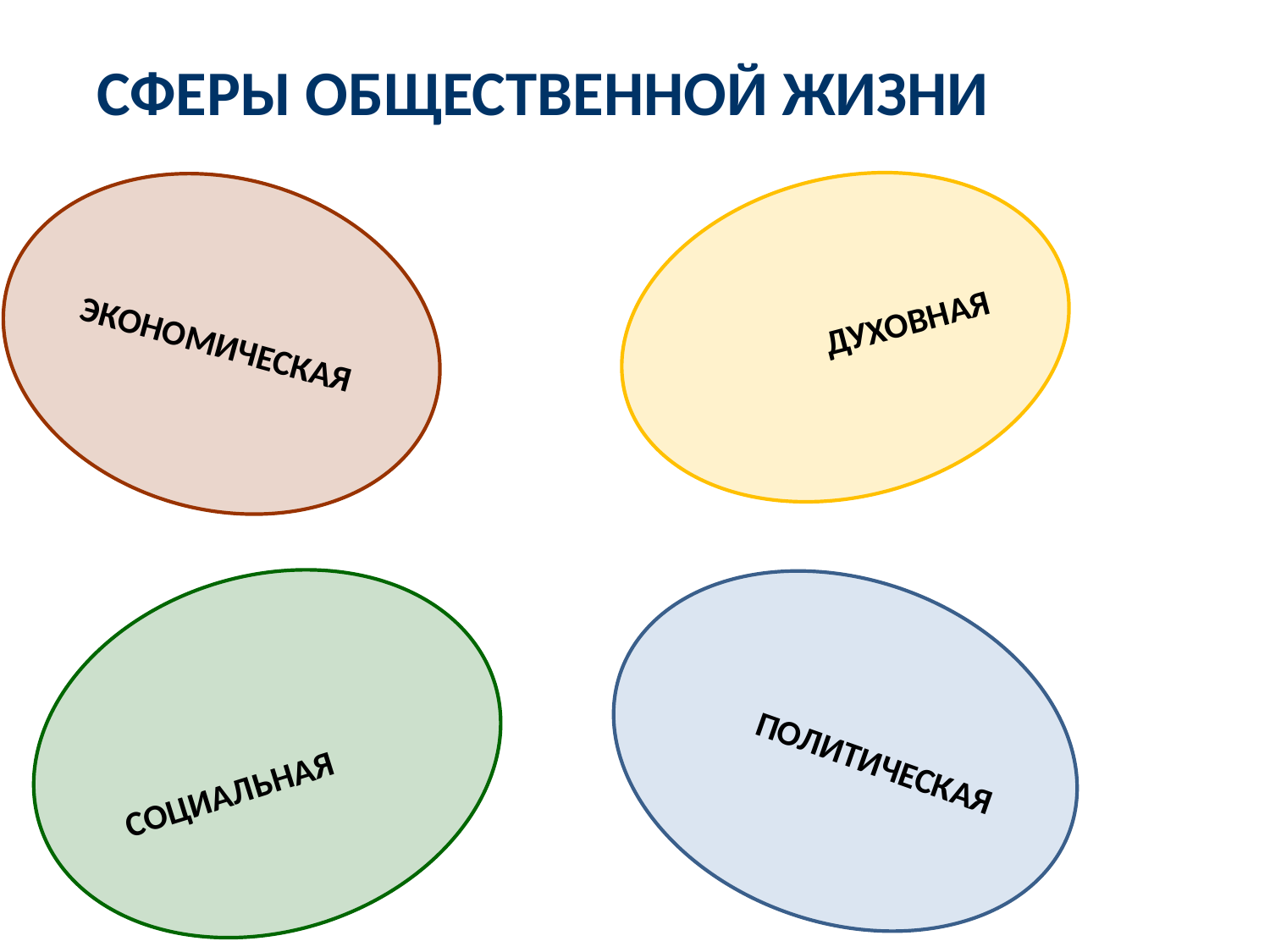

СФЕРЫ ОБЩЕСТВЕННОЙ ЖИЗНИ
ДУХОВНАЯ
ЭКОНОМИЧЕСКАЯ

СОЦИАЛЬНАЯ
ПОЛИТИЧЕСКАЯ